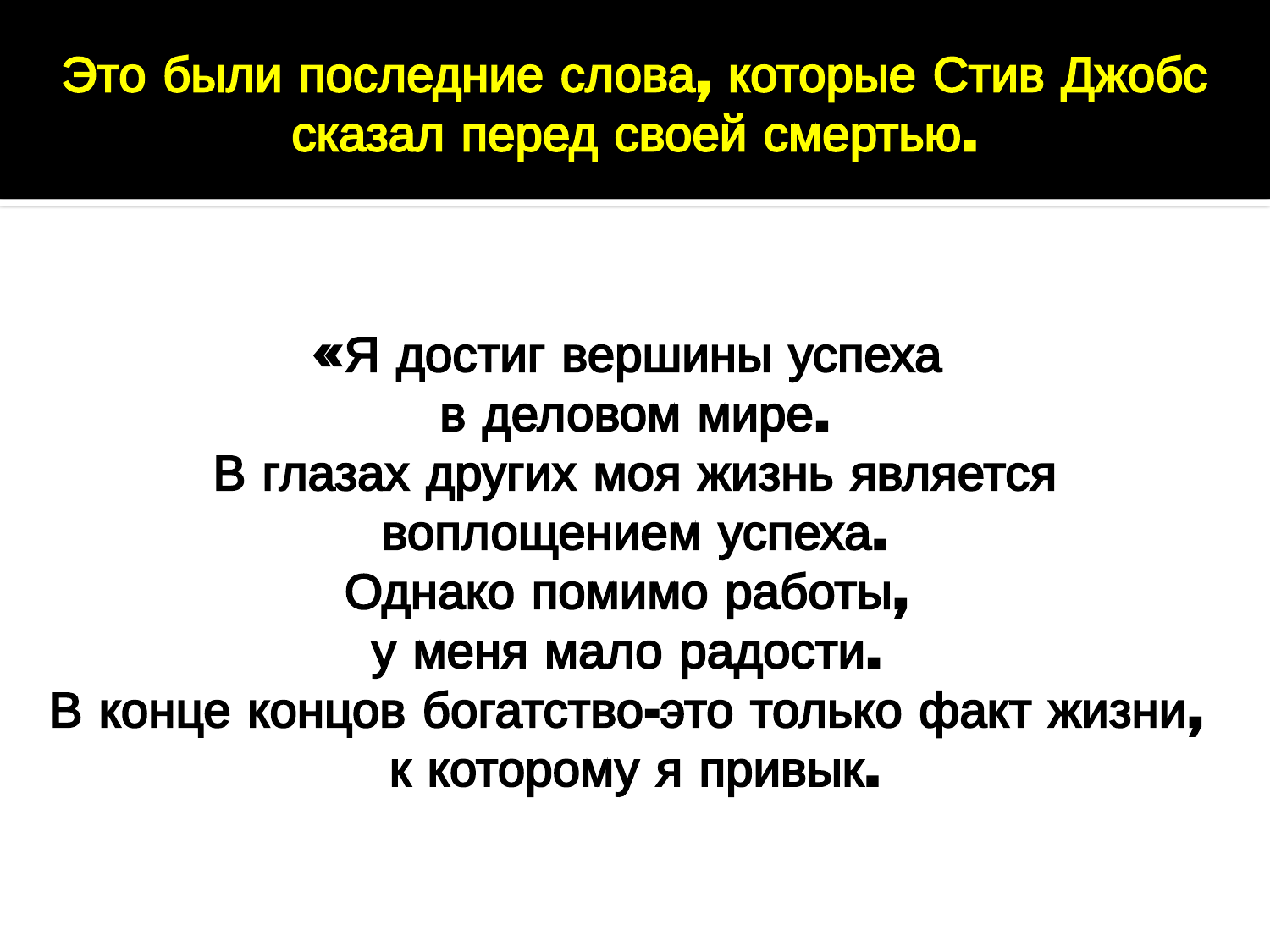

Это были последние слова, которые Стив Джобс сказал перед своей смертью.
«Я достиг вершины успеха
в деловом мире.
В глазах других моя жизнь является воплощением успеха.
Однако помимо работы,
у меня мало радости.
В конце концов богатство-это только факт жизни,
к которому я привык.